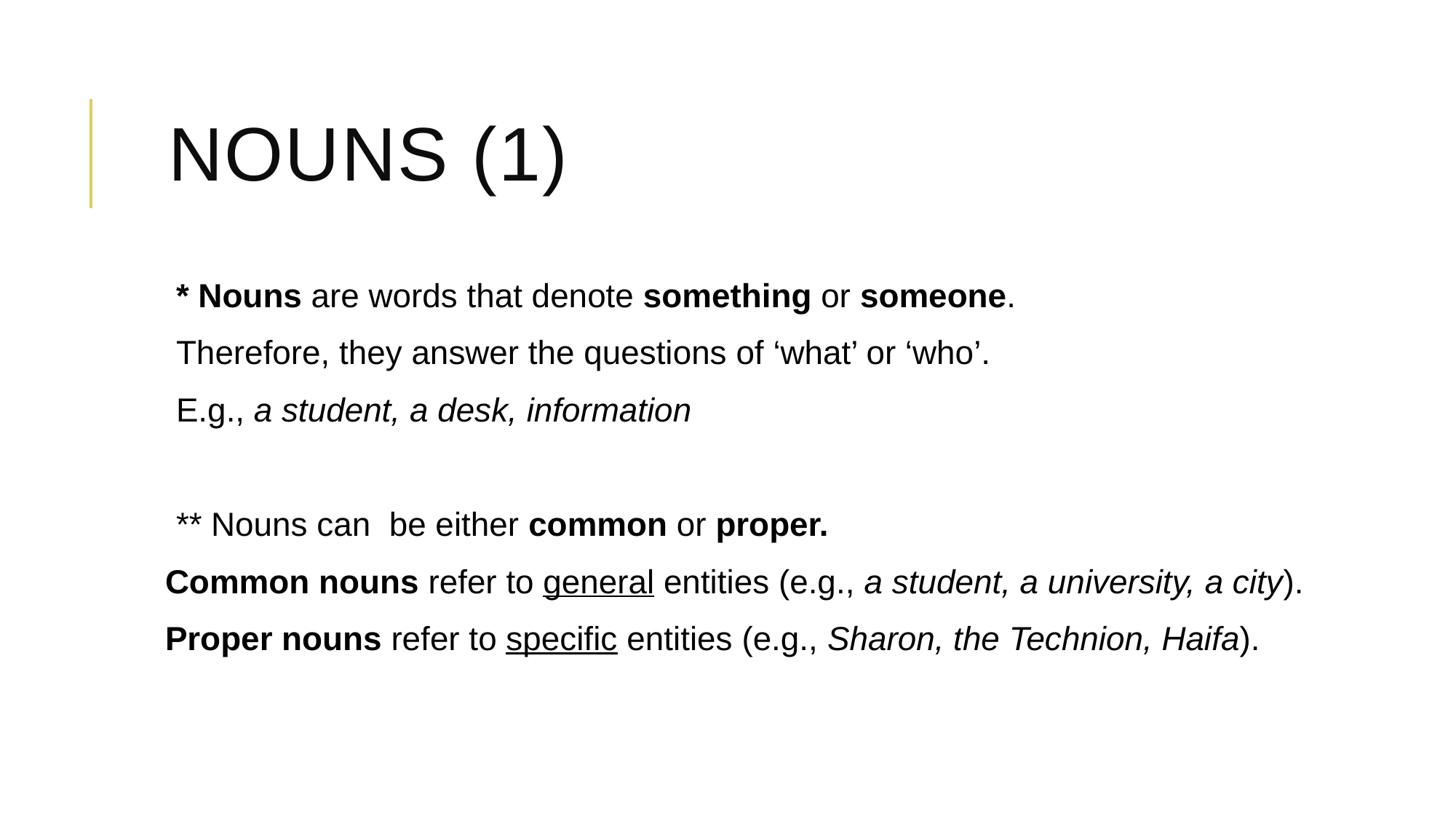

# Nouns (1)
* Nouns are words that denote something or someone.
Therefore, they answer the questions of ‘what’ or ‘who’.
E.g., a student, a desk, information

** Nouns can  be either common or proper.
Common nouns refer to general entities (e.g., a student, a university, a city).
Proper nouns refer to specific entities (e.g., Sharon, the Technion, Haifa).